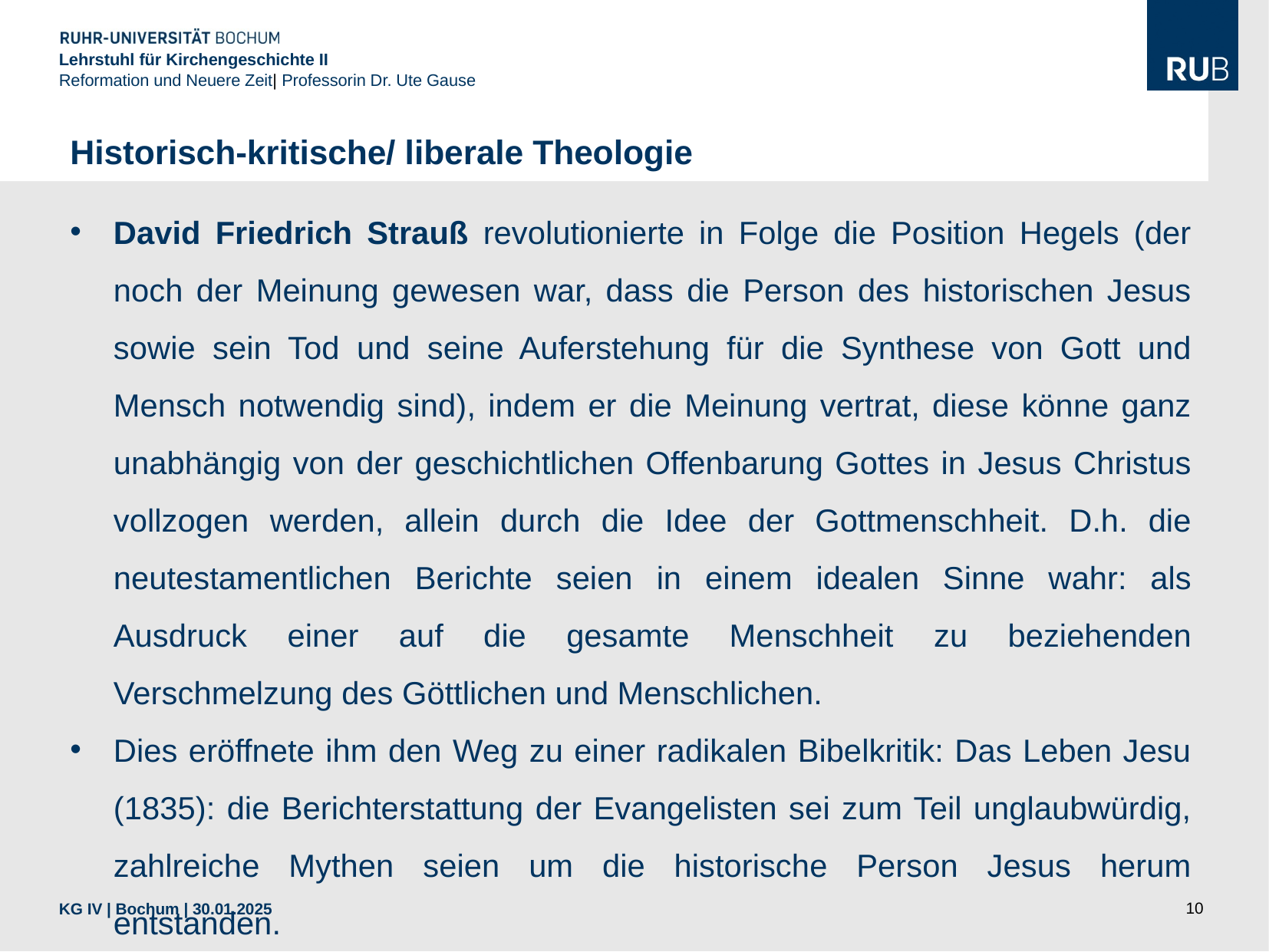

Lehrstuhl für Kirchengeschichte II
Reformation und Neuere Zeit| Professorin Dr. Ute Gause
Historisch-kritische/ liberale Theologie
David Friedrich Strauß revolutionierte in Folge die Position Hegels (der noch der Meinung gewesen war, dass die Person des historischen Jesus sowie sein Tod und seine Auferstehung für die Synthese von Gott und Mensch notwendig sind), indem er die Meinung vertrat, diese könne ganz unabhängig von der geschichtlichen Offenbarung Gottes in Jesus Christus vollzogen werden, allein durch die Idee der Gottmenschheit. D.h. die neutestamentlichen Berichte seien in einem idealen Sinne wahr: als Ausdruck einer auf die gesamte Menschheit zu beziehenden Verschmelzung des Göttlichen und Menschlichen.
Dies eröffnete ihm den Weg zu einer radikalen Bibelkritik: Das Leben Jesu (1835): die Berichterstattung der Evangelisten sei zum Teil unglaubwürdig, zahlreiche Mythen seien um die historische Person Jesus herum entstanden.

KG IV | Bochum | 30.01.2025